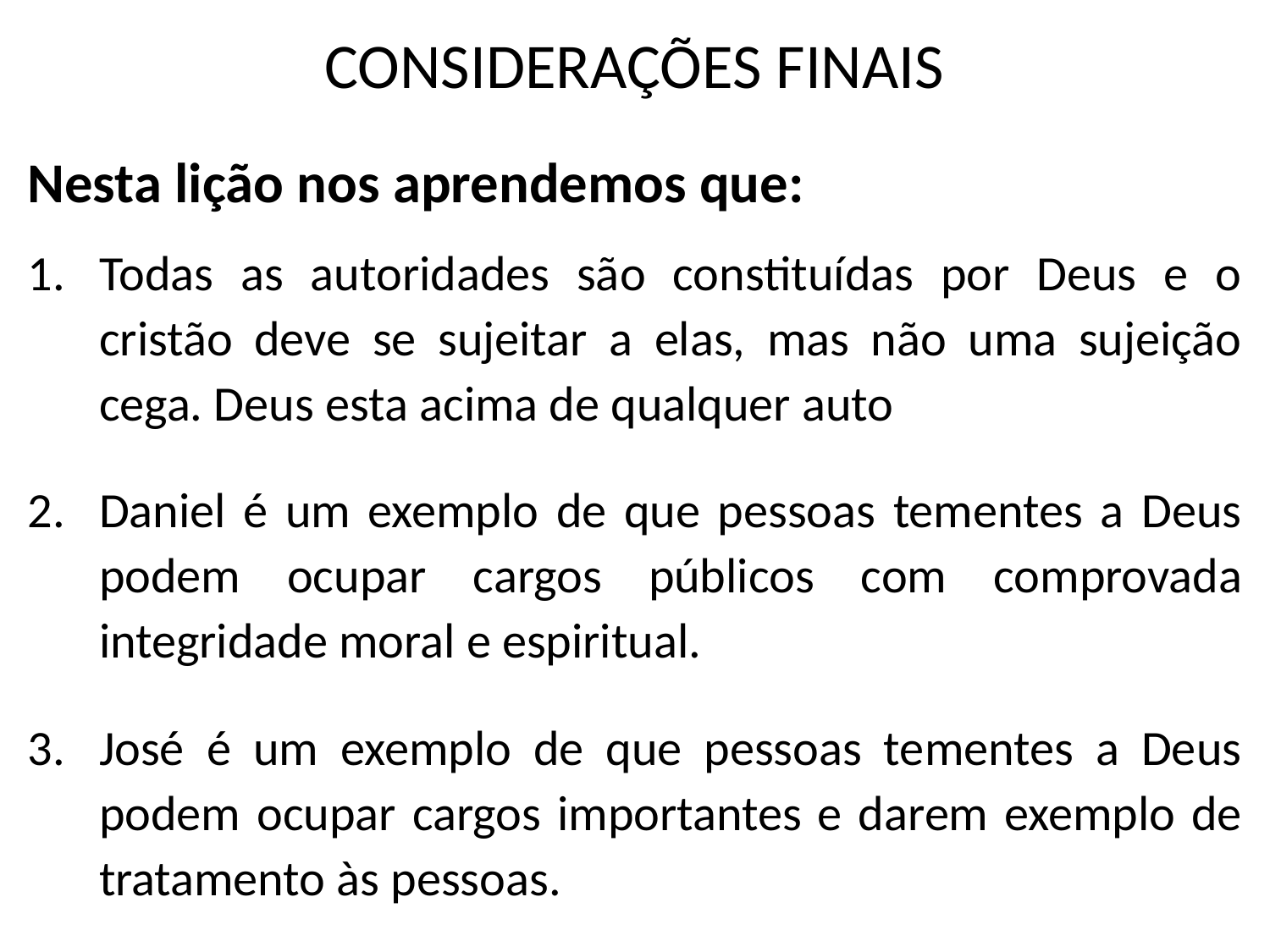

# CONSIDERAÇÕES FINAIS
Nesta lição nos aprendemos que:
Todas as autoridades são constituídas por Deus e o cristão deve se sujeitar a elas, mas não uma sujeição cega. Deus esta acima de qualquer auto
Daniel é um exemplo de que pessoas tementes a Deus podem ocupar cargos públicos com comprovada integridade moral e espiritual.
José é um exemplo de que pessoas tementes a Deus podem ocupar cargos importantes e darem exemplo de tratamento às pessoas.